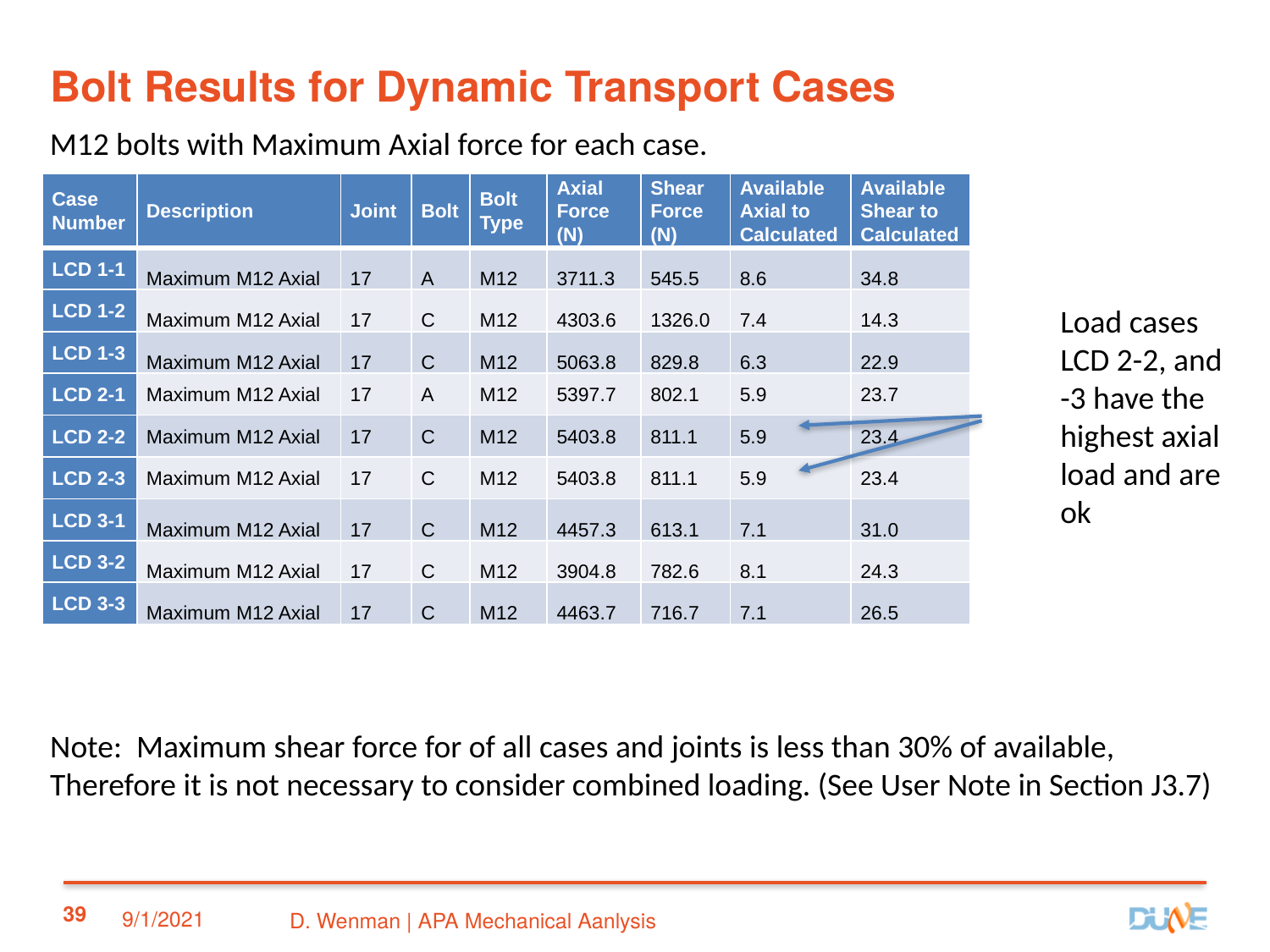

Bolt Results for Dynamic Transport Cases
M12 bolts with Maximum Axial force for each case.
| Case Number | Description | Joint | Bolt | Bolt Type | Axial Force (N) | Shear Force (N) | Available Axial to Calculated | Available Shear to Calculated |
| --- | --- | --- | --- | --- | --- | --- | --- | --- |
| LCD 1-1 | Maximum M12 Axial | 17 | A | M12 | 3711.3 | 545.5 | 8.6 | 34.8 |
| LCD 1-2 | Maximum M12 Axial | 17 | C | M12 | 4303.6 | 1326.0 | 7.4 | 14.3 |
| LCD 1-3 | Maximum M12 Axial | 17 | C | M12 | 5063.8 | 829.8 | 6.3 | 22.9 |
| LCD 2-1 | Maximum M12 Axial | 17 | A | M12 | 5397.7 | 802.1 | 5.9 | 23.7 |
| LCD 2-2 | Maximum M12 Axial | 17 | C | M12 | 5403.8 | 811.1 | 5.9 | 23.4 |
| LCD 2-3 | Maximum M12 Axial | 17 | C | M12 | 5403.8 | 811.1 | 5.9 | 23.4 |
| LCD 3-1 | Maximum M12 Axial | 17 | C | M12 | 4457.3 | 613.1 | 7.1 | 31.0 |
| LCD 3-2 | Maximum M12 Axial | 17 | C | M12 | 3904.8 | 782.6 | 8.1 | 24.3 |
| LCD 3-3 | Maximum M12 Axial | 17 | C | M12 | 4463.7 | 716.7 | 7.1 | 26.5 |
Load cases LCD 2-2, and -3 have the highest axial load and are ok
Note:  Maximum shear force for of all cases and joints is less than 30% of available,  Therefore it is not necessary to consider combined loading. (See User Note in Section J3.7)
39
9/1/2021
D. Wenman | APA Mechanical Aanlysis